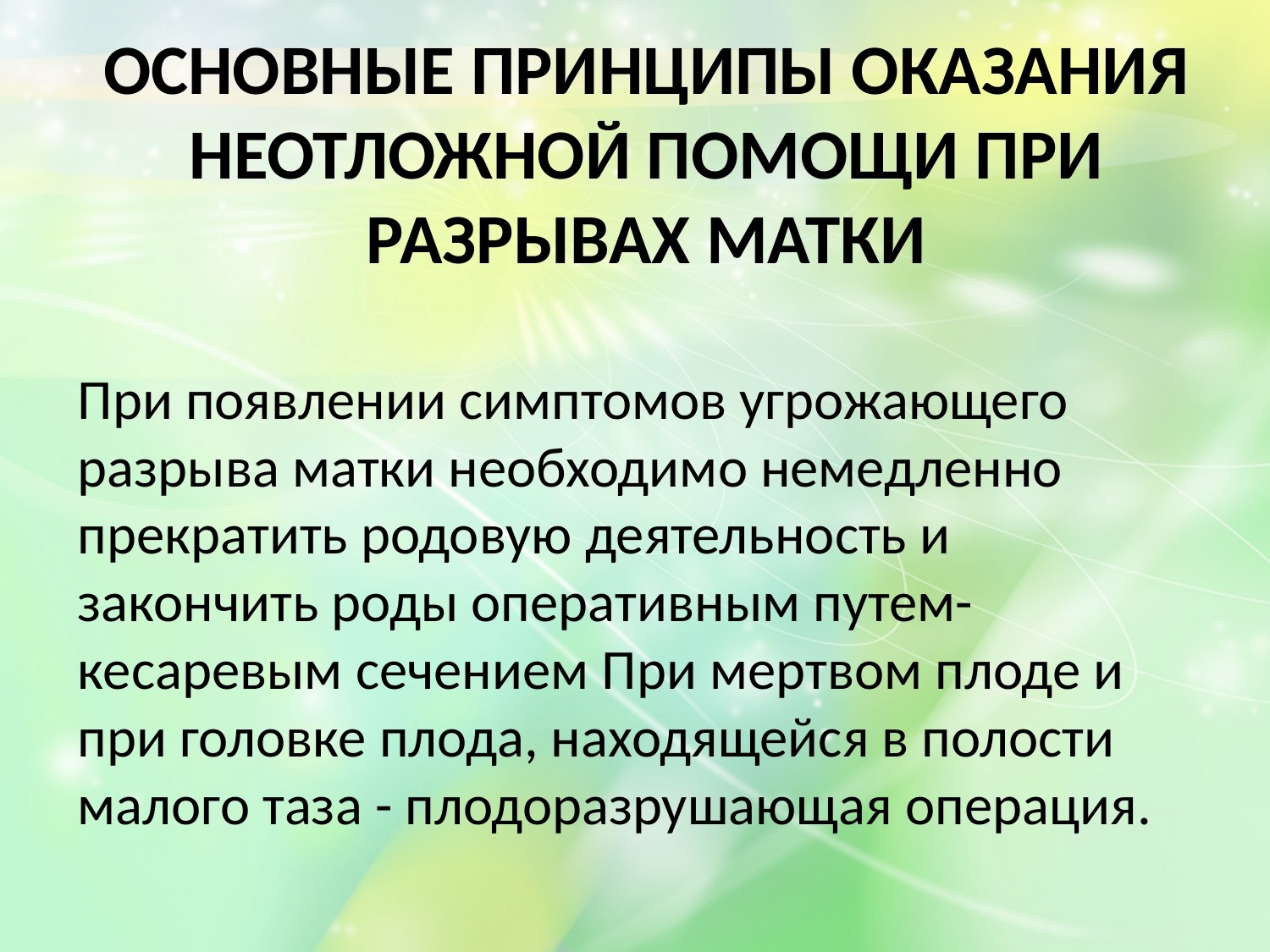

# ОСНОВНЫЕ ПРИНЦИПЫ ОКАЗАНИЯ НЕОТЛОЖНОЙ ПОМОЩИ ПРИ РАЗРЫВАХ МАТКИ
При появлении симптомов угрожающего разрыва матки необходимо немедленно прекратить родовую деятельность и закончить роды оперативным путем- кесаревым сечением При мертвом плоде и при головке плода, находящейся в полости малого таза - плодоразрушающая операция.